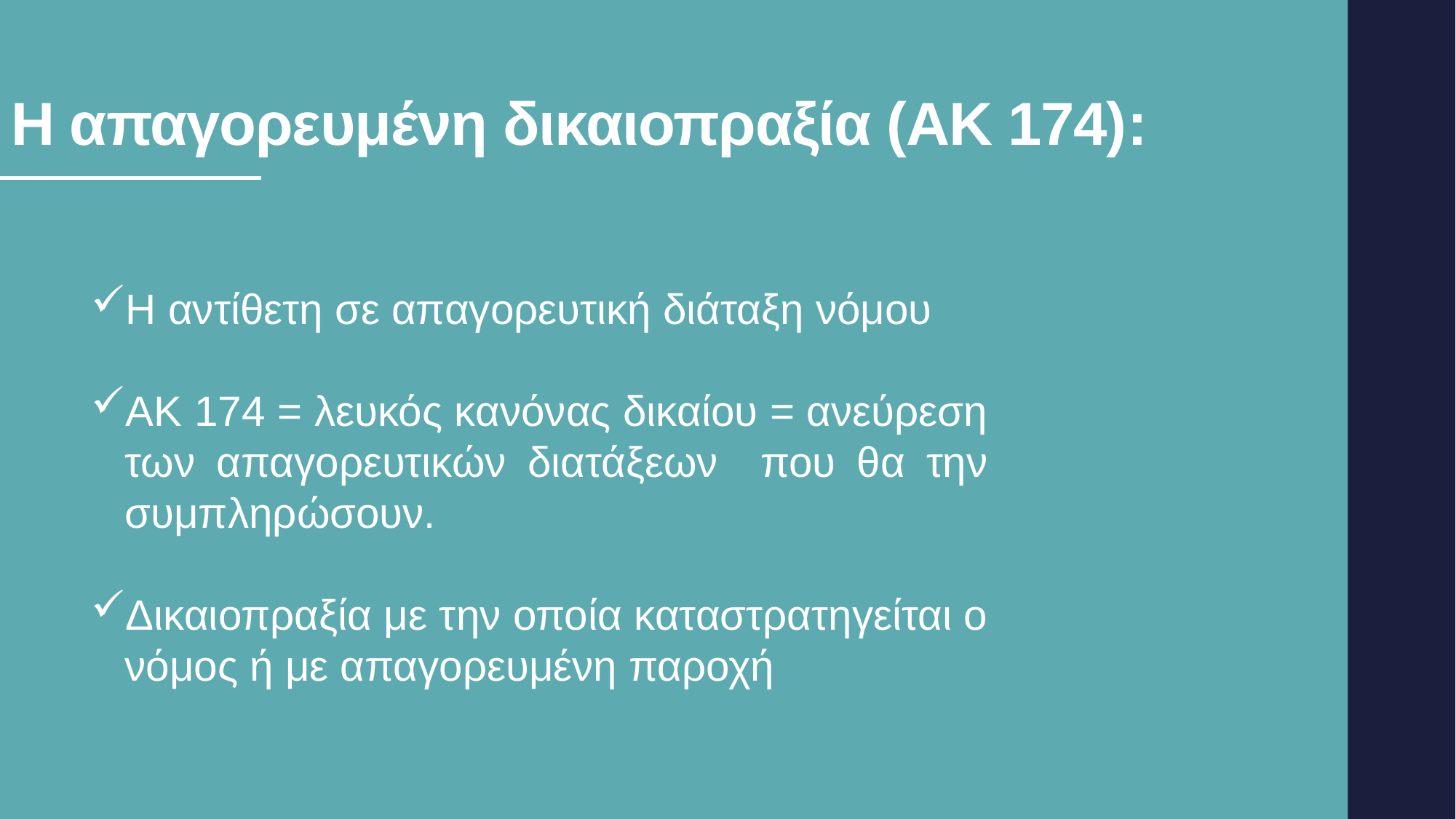

# Η απαγορευμένη δικαιοπραξία (ΑΚ 174):
Η αντίθετη σε απαγορευτική διάταξη νόμου

ΑΚ 174 = λευκός κανόνας δικαίου = ανεύρεση των απαγορευτικών διατάξεων  που θα την συμπληρώσουν.

Δικαιοπραξία με την οποία καταστρατηγείται ο νόμος ή με απαγορευμένη παροχή